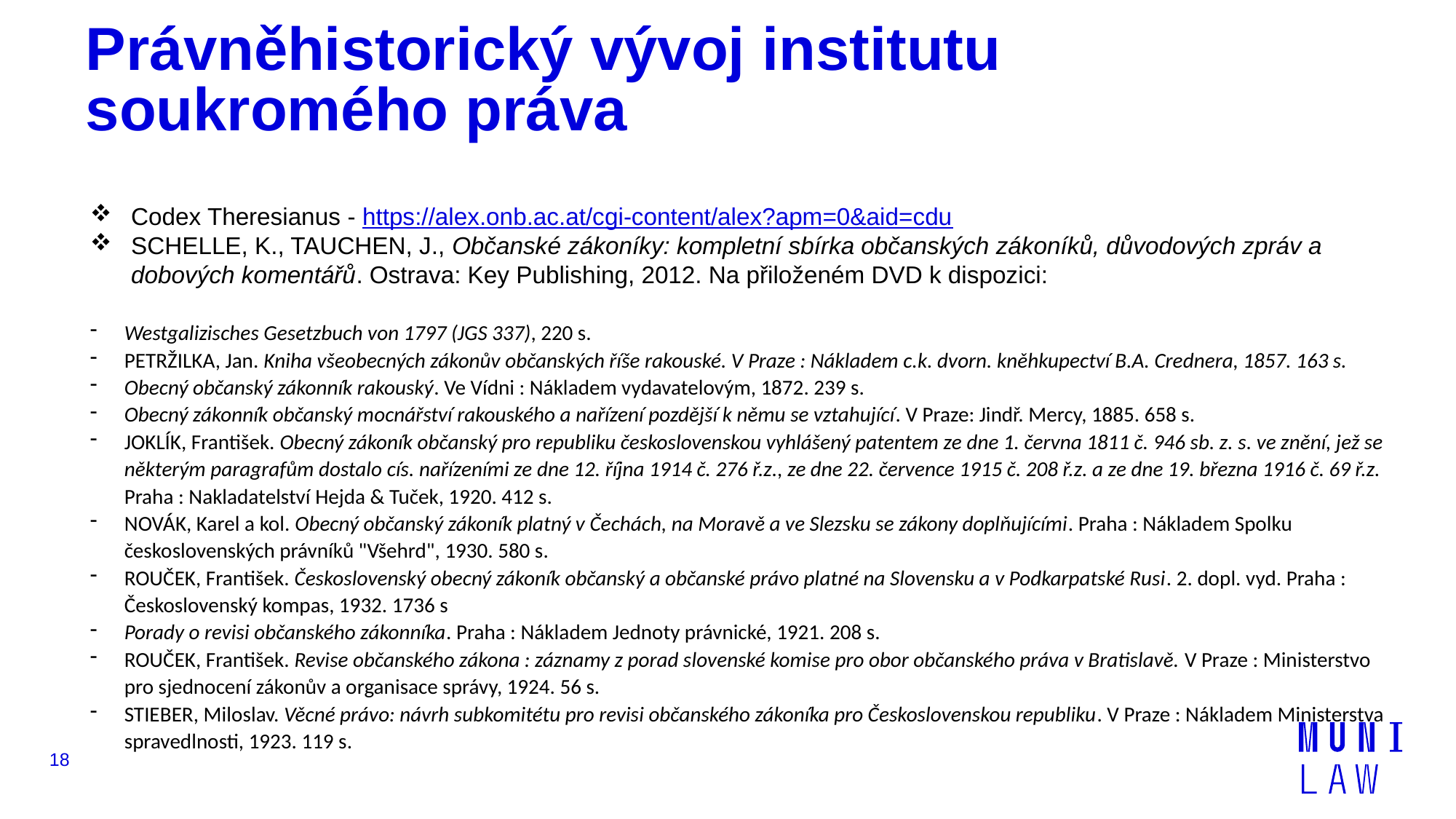

# Právněhistorický vývoj institutu soukromého práva
Codex Theresianus - https://alex.onb.ac.at/cgi-content/alex?apm=0&aid=cdu
SCHELLE, K., TAUCHEN, J., Občanské zákoníky: kompletní sbírka občanských zákoníků, důvodových zpráv a dobových komentářů. Ostrava: Key Publishing, 2012. Na přiloženém DVD k dispozici:

Westgalizisches Gesetzbuch von 1797 (JGS 337), 220 s.
PETRŽILKA, Jan. Kniha všeobecných zákonův občanských říše rakouské. V Praze : Nákladem c.k. dvorn. kněhkupectví B.A. Crednera, 1857. 163 s.
Obecný občanský zákonník rakouský. Ve Vídni : Nákladem vydavatelovým, 1872. 239 s.
Obecný zákonník občanský mocnářství rakouského a nařízení pozdější k němu se vztahující. V Praze: Jindř. Mercy, 1885. 658 s.
JOKLÍK, František. Obecný zákoník občanský pro republiku československou vyhlášený patentem ze dne 1. června 1811 č. 946 sb. z. s. ve znění, jež se některým paragrafům dostalo cís. nařízeními ze dne 12. října 1914 č. 276 ř.z., ze dne 22. července 1915 č. 208 ř.z. a ze dne 19. března 1916 č. 69 ř.z. Praha : Nakladatelství Hejda & Tuček, 1920. 412 s.
NOVÁK, Karel a kol. Obecný občanský zákoník platný v Čechách, na Moravě a ve Slezsku se zákony doplňujícími. Praha : Nákladem Spolku československých právníků "Všehrd", 1930. 580 s.
ROUČEK, František. Československý obecný zákoník občanský a občanské právo platné na Slovensku a v Podkarpatské Rusi. 2. dopl. vyd. Praha : Československý kompas, 1932. 1736 s
Porady o revisi občanského zákonníka. Praha : Nákladem Jednoty právnické, 1921. 208 s.
ROUČEK, František. Revise občanského zákona : záznamy z porad slovenské komise pro obor občanského práva v Bratislavě. V Praze : Ministerstvo pro sjednocení zákonův a organisace správy, 1924. 56 s.
STIEBER, Miloslav. Věcné právo: návrh subkomitétu pro revisi občanského zákoníka pro Československou republiku. V Praze : Nákladem Ministerstva spravedlnosti, 1923. 119 s.
18